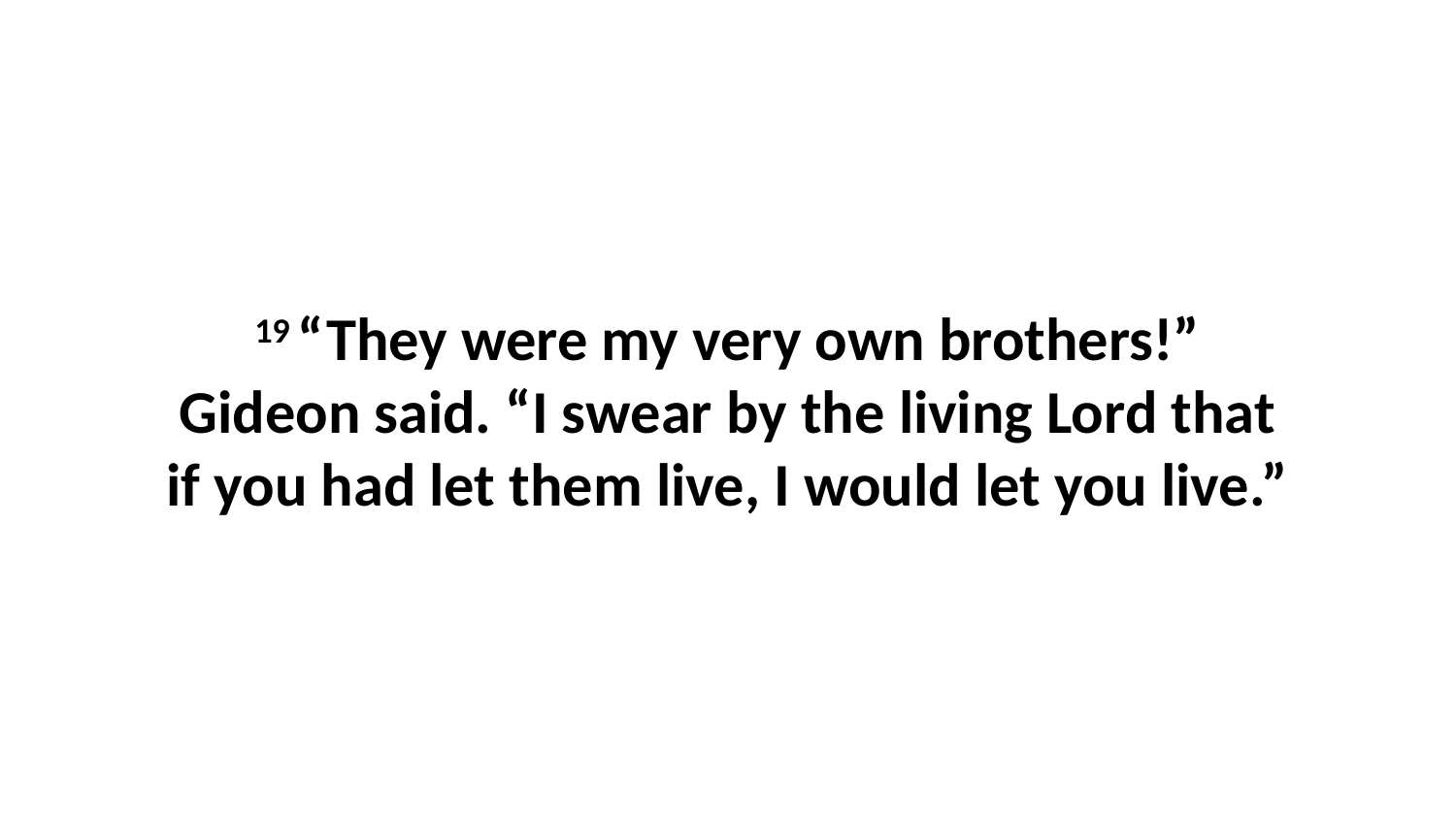

19 “They were my very own brothers!” Gideon said. “I swear by the living Lord that if you had let them live, I would let you live.”